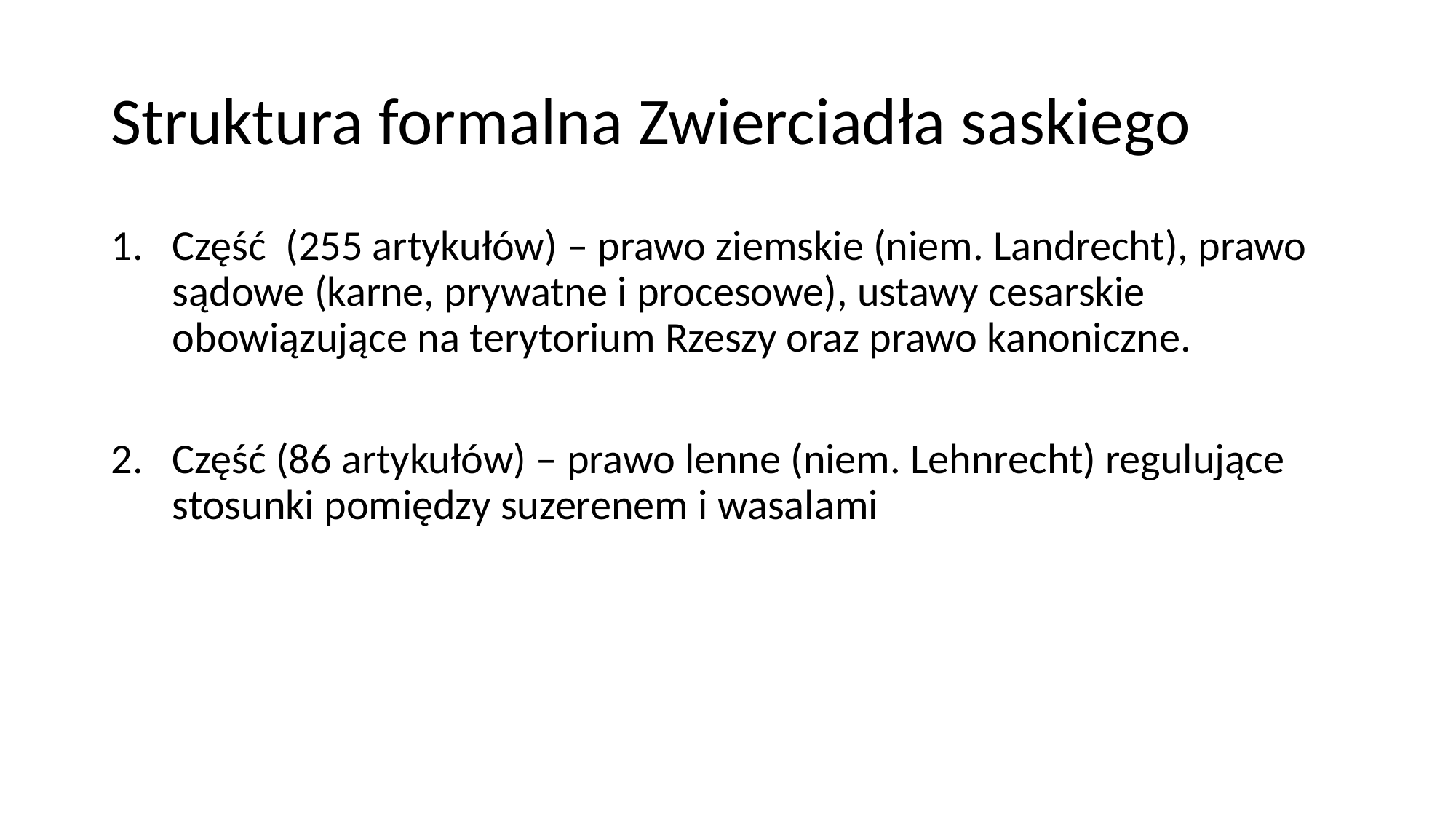

# Struktura formalna Zwierciadła saskiego
Część  (255 artykułów) – prawo ziemskie (niem. Landrecht), prawo sądowe (karne, prywatne i procesowe), ustawy cesarskie obowiązujące na terytorium Rzeszy oraz prawo kanoniczne.

Część (86 artykułów) – prawo lenne (niem. Lehnrecht) regulujące stosunki pomiędzy suzerenem i wasalami